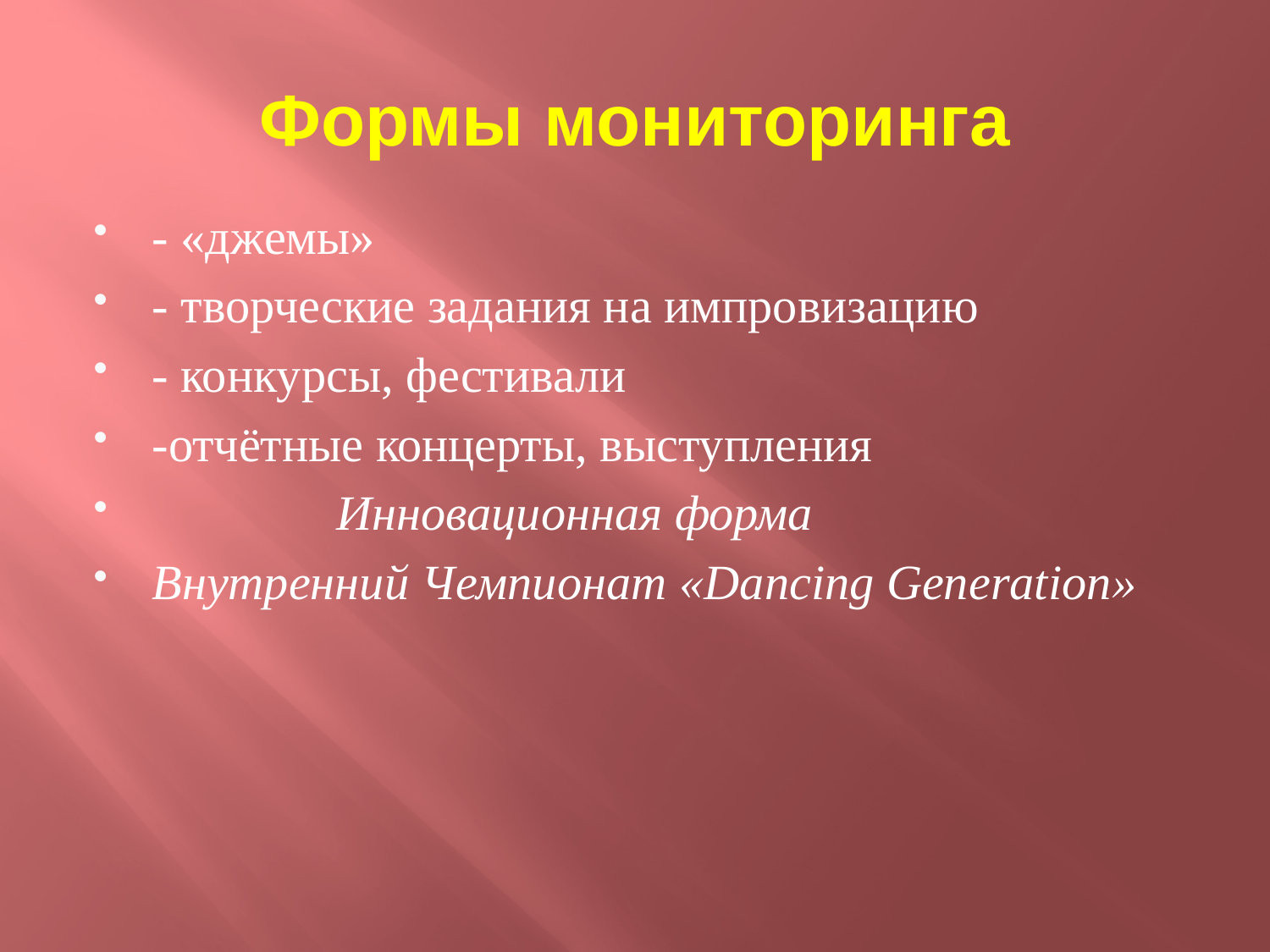

# Формы мониторинга
- «джемы»
- творческие задания на импровизацию
- конкурсы, фестивали
-отчётные концерты, выступления
               Инновационная форма
Внутренний Чемпионат «Dancing Generation»